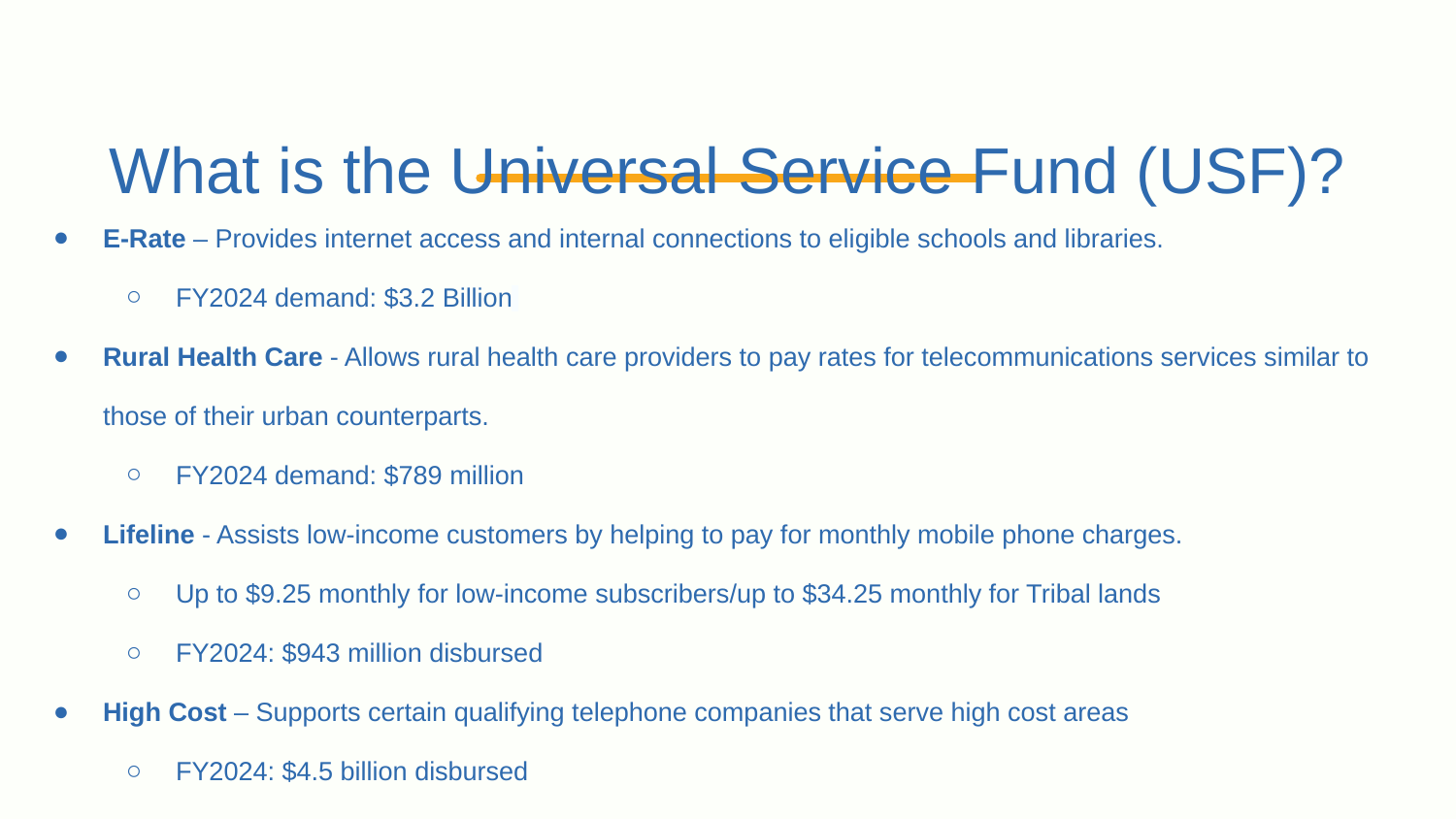

What is the Universal Service Fund (USF)?
E-Rate – Provides internet access and internal connections to eligible schools and libraries.
FY2024 demand: $3.2 Billion
Rural Health Care - Allows rural health care providers to pay rates for telecommunications services similar to those of their urban counterparts.
FY2024 demand: $789 million
Lifeline - Assists low-income customers by helping to pay for monthly mobile phone charges.
Up to $9.25 monthly for low-income subscribers/up to $34.25 monthly for Tribal lands
FY2024: $943 million disbursed
High Cost – Supports certain qualifying telephone companies that serve high cost areas
FY2024: $4.5 billion disbursed